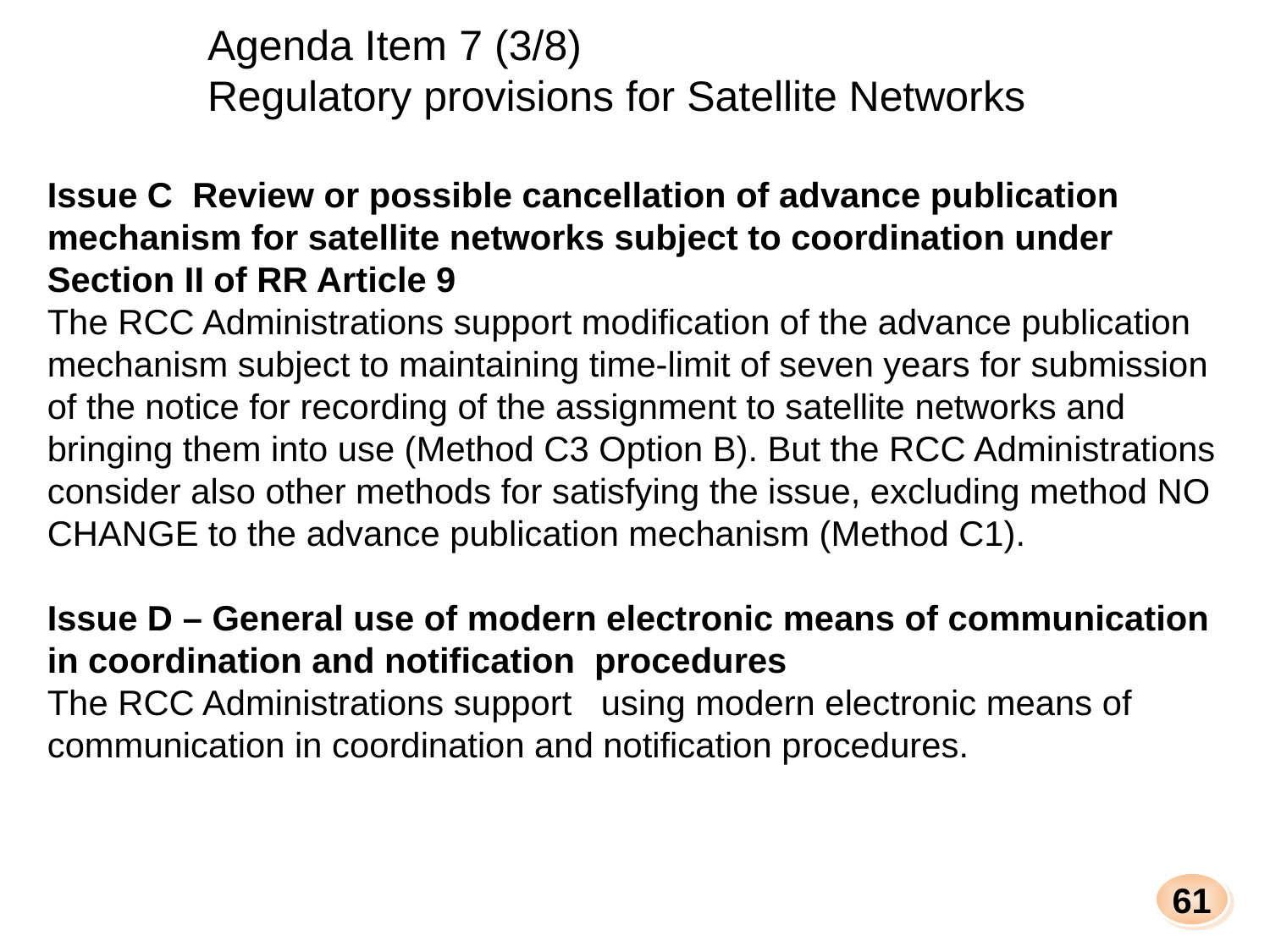

Agenda Item 7 (3/8)
Regulatory provisions for Satellite Networks
Issue C  Review or possible cancellation of advance publication mechanism for satellite networks subject to coordination under Section II of RR Article 9
The RCC Administrations support modification of the advance publication mechanism subject to maintaining time-limit of seven years for submission of the notice for recording of the assignment to satellite networks and bringing them into use (Method C3 Option B). But the RCC Administrations consider also other methods for satisfying the issue, excluding method NO CHANGE to the advance publication mechanism (Method C1).

Issue D – General use of modern electronic means of communication in coordination and notification  procedures
The RCC Administrations support   using modern electronic means of communication in coordination and notification procedures.

61